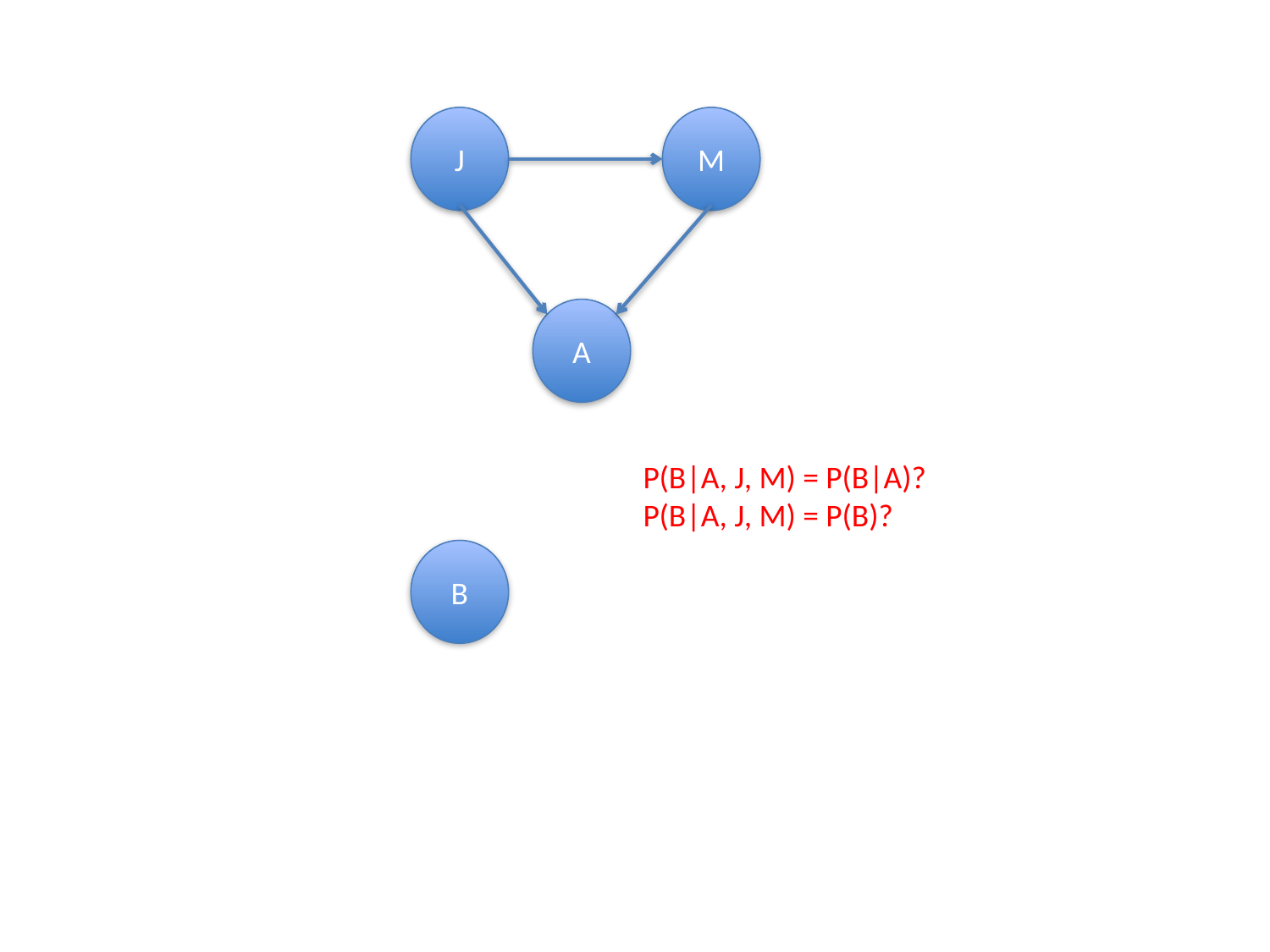

J
M
A
P(B|A, J, M) = P(B|A)?
P(B|A, J, M) = P(B)?
B